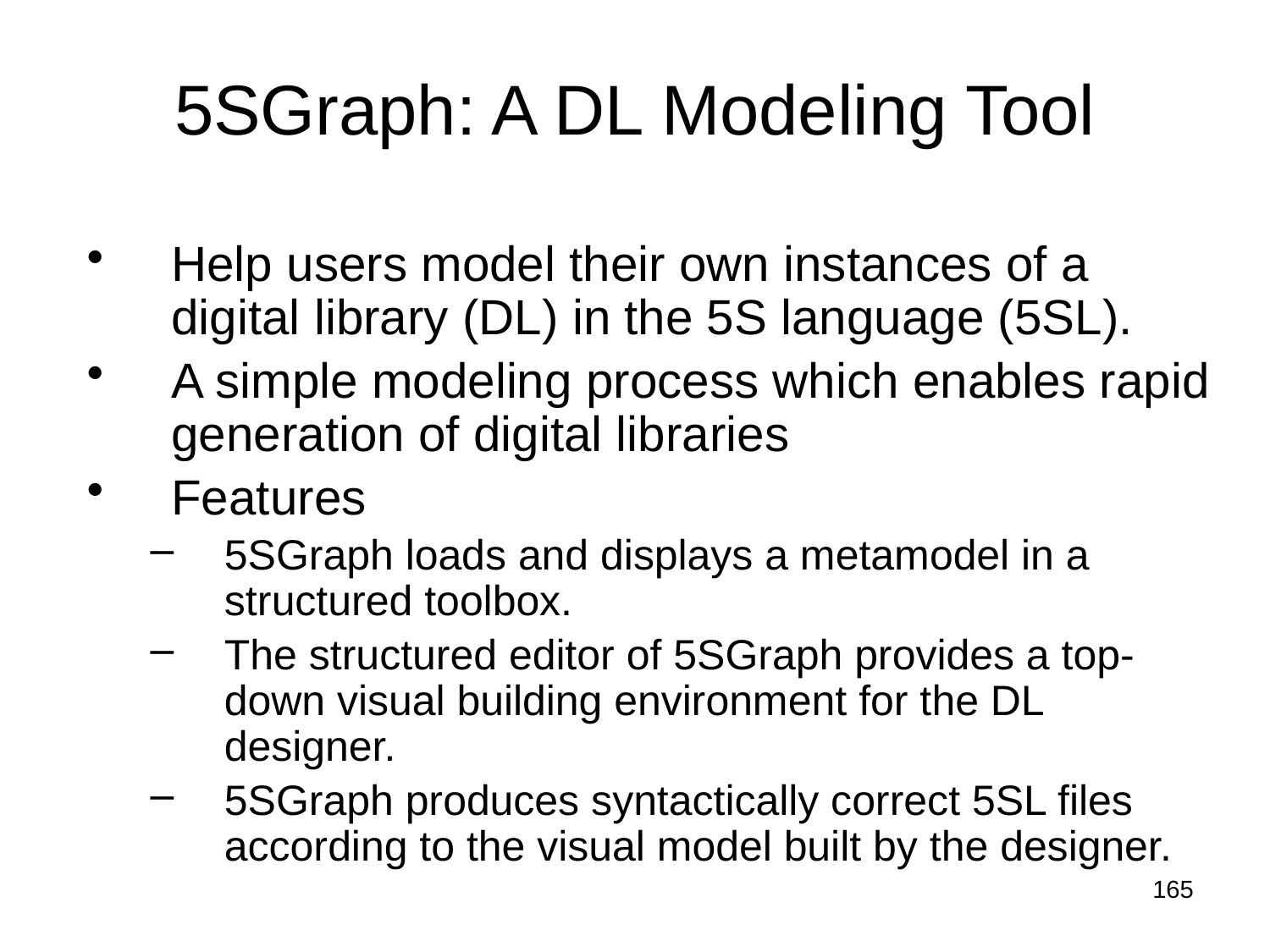

# 5SGraph: A DL Modeling Tool
Help users model their own instances of a digital library (DL) in the 5S language (5SL).
A simple modeling process which enables rapid generation of digital libraries
Features
5SGraph loads and displays a metamodel in a structured toolbox.
The structured editor of 5SGraph provides a top-down visual building environment for the DL designer.
5SGraph produces syntactically correct 5SL files according to the visual model built by the designer.

165